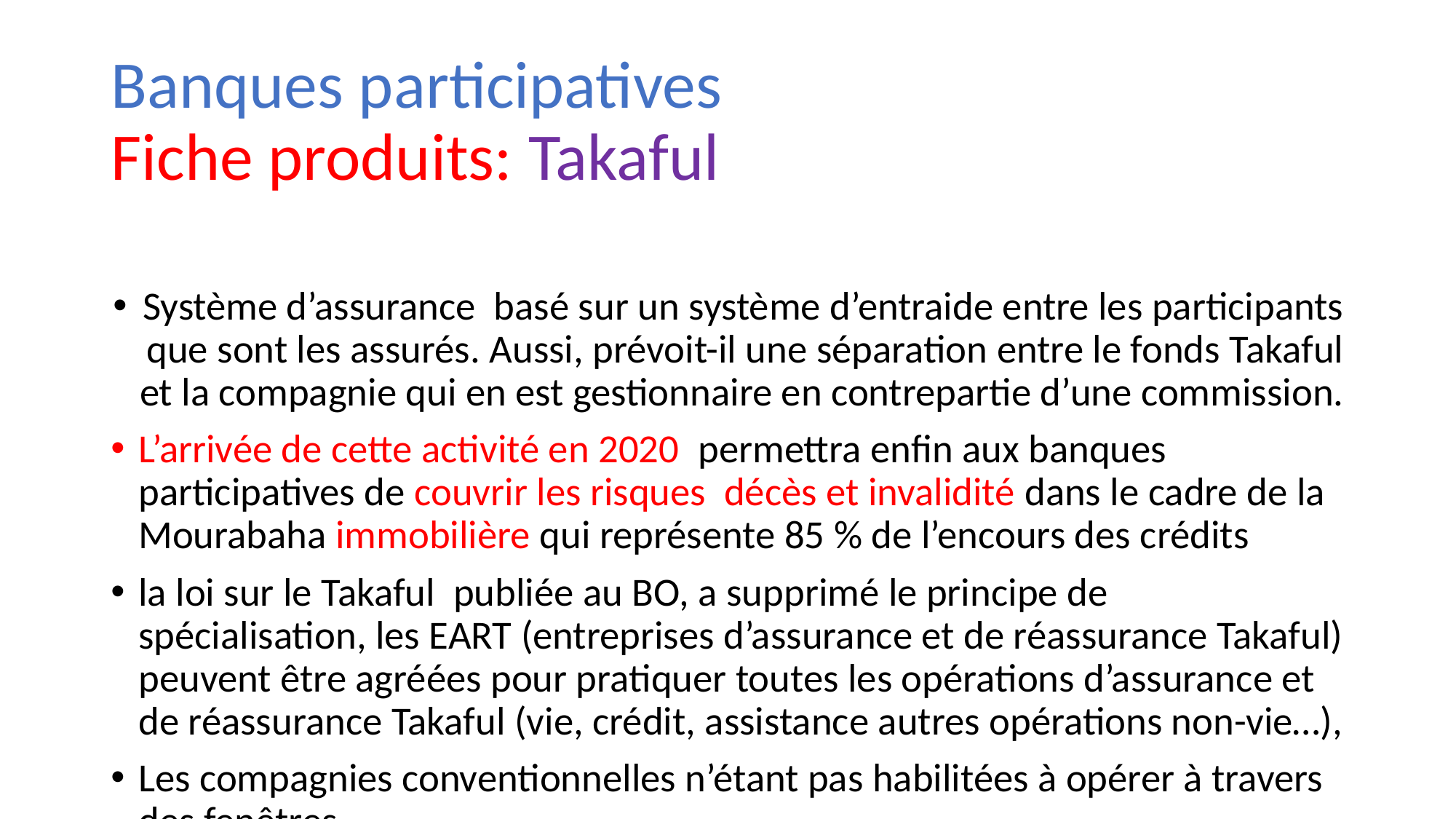

# Banques participatives Fiche produits: Takaful

Système d’assurance  basé sur un système d’entraide entre les participants que sont les assurés. Aussi, prévoit-il une séparation entre le fonds Takaful et la compagnie qui en est gestionnaire en contrepartie d’une commission.
L’arrivée de cette activité en 2020  permettra enfin aux banques participatives de couvrir les risques  décès et invalidité dans le cadre de la Mourabaha immobilière qui représente 85 % de l’encours des crédits
la loi sur le Takaful  publiée au BO, a supprimé le principe de spécialisation, les EART (entreprises d’assurance et de réassurance Takaful) peuvent être agréées pour pratiquer toutes les opérations d’assurance et de réassurance Takaful (vie, crédit, assistance autres opérations non-vie…),
Les compagnies conventionnelles n’étant pas habilitées à opérer à travers des fenêtres